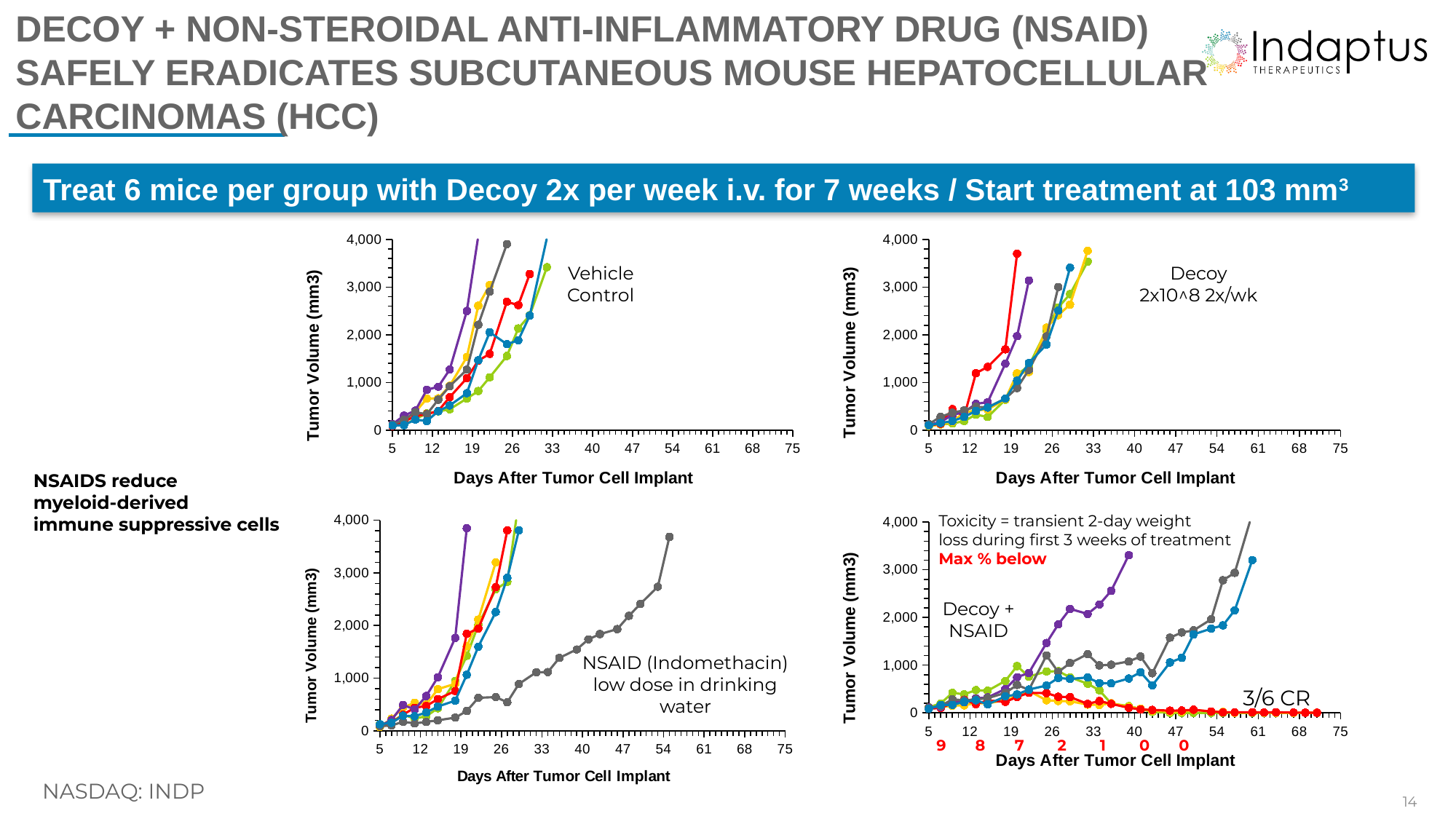

# DECOY + NON-STEROIDAL ANTI-INFLAMMATORY DRUG (NSAID) SAFELY ERADICATES SUBCUTANEOUS MOUSE HEPATOCELLULAR CARCINOMAS (HCC)
Treat 6 mice per group with Decoy 2x per week i.v. for 7 weeks / Start treatment at 103 mm3

### Chart

| Category | Mouse 1 | Mouse 2 | Mouse 3 | Mouse 4 | Mouse 5 | Mouse 6 |
|---|---|---|---|---|---|---|

### Chart

| Category | Mouse 1 | Mouse 2 | Mouse 3 | Mouse 4 | Mouse 5 | Mouse 6 |
|---|---|---|---|---|---|---|
Vehicle
Control
Decoy
2x10^8 2x/wk
NSAIDS reduce
myeloid-derived
immune suppressive cells

Toxicity = transient 2-day weight
loss during first 3 weeks of treatment
Max % below

### Chart:

| Category | Mouse 1 | Mouse 2 | Mouse 3 | Mouse 4 | Mouse 5 | Mouse 6 |
|---|---|---|---|---|---|---|

### Chart

| Category | Mouse 1 | Mouse 2 | Mouse 3 | Mouse 4 | Mouse 5 | Mouse 6 |
|---|---|---|---|---|---|---|
Decoy +
NSAID
NSAID (Indomethacin)
low dose in drinking water
3/6 CR
9       8       7        2        1        0       0